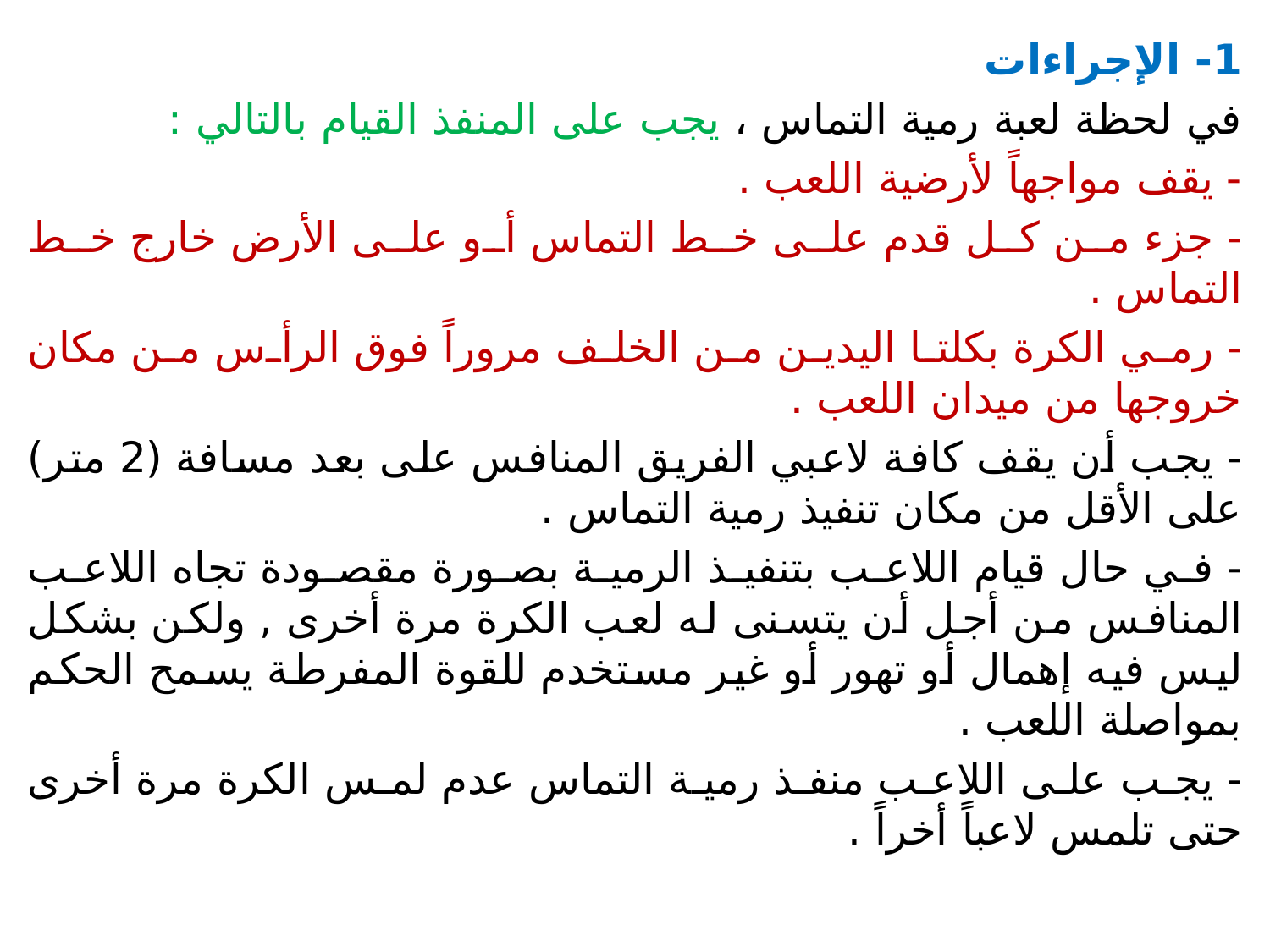

1- الإجراءات
في لحظة لعبة رمية التماس ، يجب على المنفذ القيام بالتالي :
- يقف مواجهاً لأرضية اللعب .
- جزء من كل قدم على خط التماس أو على الأرض خارج خط التماس .
- رمي الكرة بكلتا اليدين من الخلف مروراً فوق الرأس من مكان خروجها من ميدان اللعب .
- يجب أن يقف كافة لاعبي الفريق المنافس على بعد مسافة (2 متر) على الأقل من مكان تنفيذ رمية التماس .
- في حال قيام اللاعب بتنفيذ الرمية بصورة مقصودة تجاه اللاعب المنافس من أجل أن يتسنى له لعب الكرة مرة أخرى , ولكن بشكل ليس فيه إهمال أو تهور أو غير مستخدم للقوة المفرطة يسمح الحكم بمواصلة اللعب .
- يجب على اللاعب منفذ رمية التماس عدم لمس الكرة مرة أخرى حتى تلمس لاعباً أخراً .